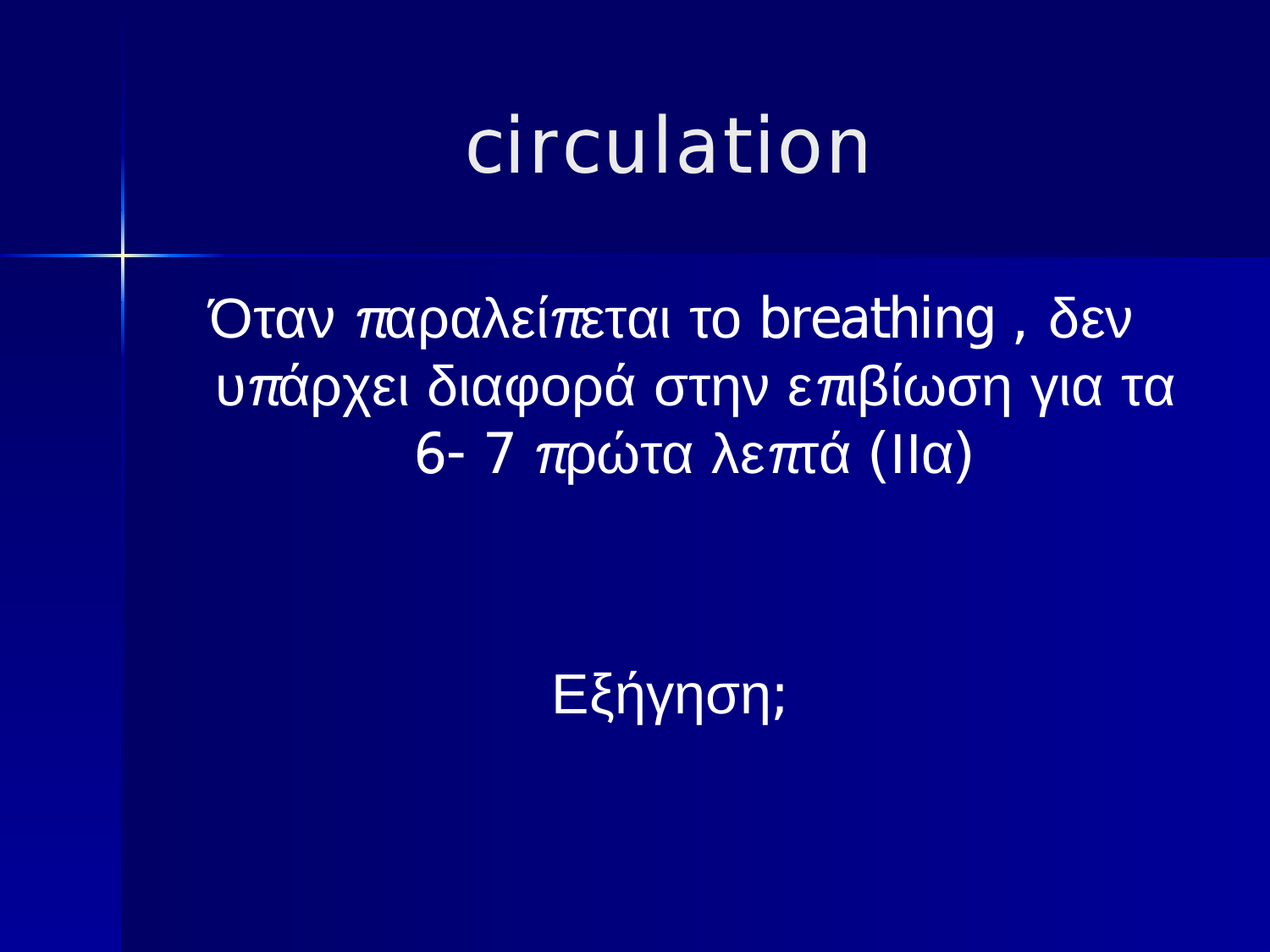

circulation
Όταν παραλείπεται το breathing , δεν υπάρχει διαφορά στην επιβίωση για τα 6- 7 πρώτα λεπτά (ΙΙα)

Εξήγηση;